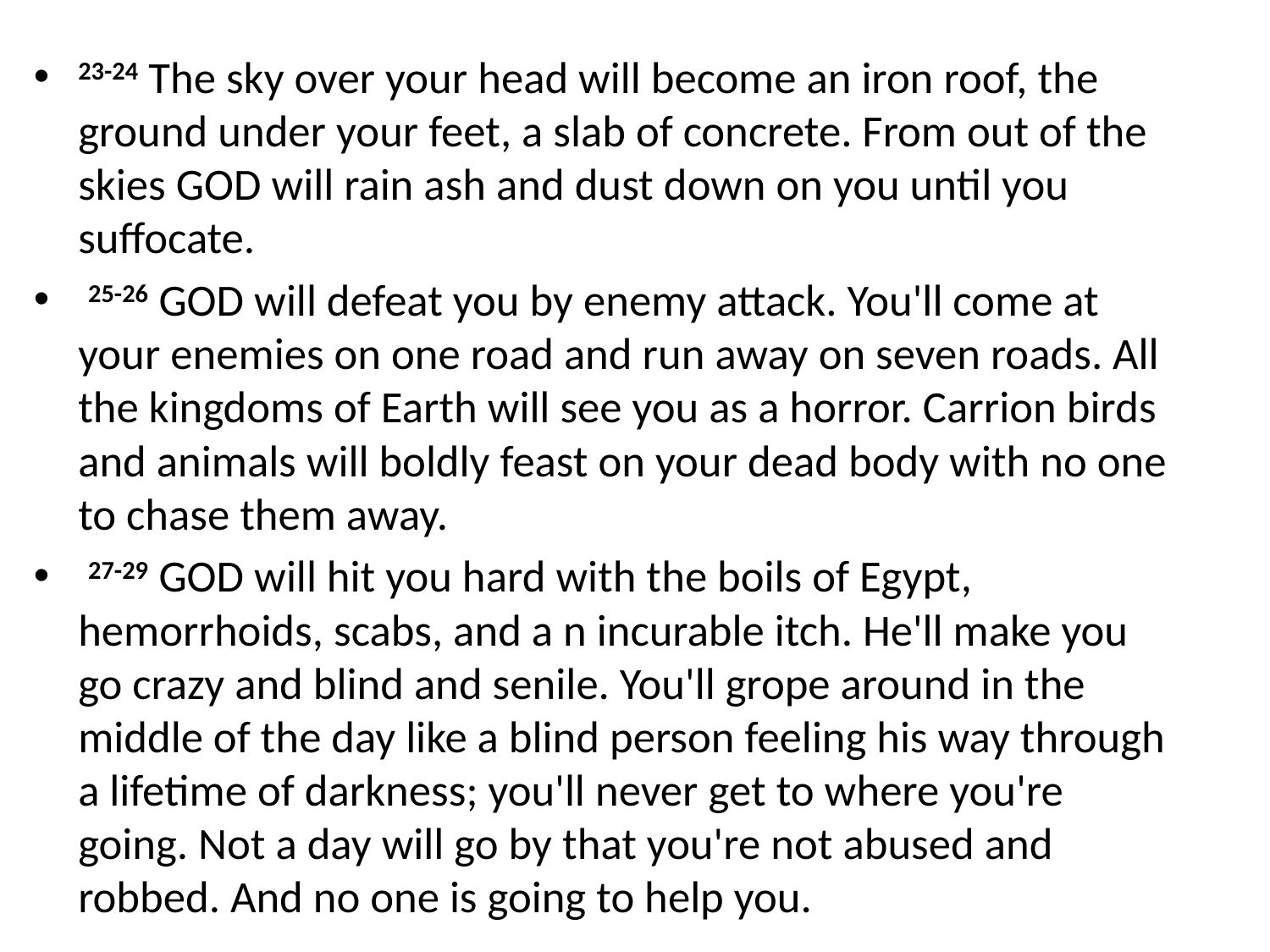

23-24 The sky over your head will become an iron roof, the ground under your feet, a slab of concrete. From out of the skies God will rain ash and dust down on you until you suffocate.
 25-26 God will defeat you by enemy attack. You'll come at your enemies on one road and run away on seven roads. All the kingdoms of Earth will see you as a horror. Carrion birds and animals will boldly feast on your dead body with no one to chase them away.
 27-29 God will hit you hard with the boils of Egypt, hemorrhoids, scabs, and a n incurable itch. He'll make you go crazy and blind and senile. You'll grope around in the middle of the day like a blind person feeling his way through a lifetime of darkness; you'll never get to where you're going. Not a day will go by that you're not abused and robbed. And no one is going to help you.